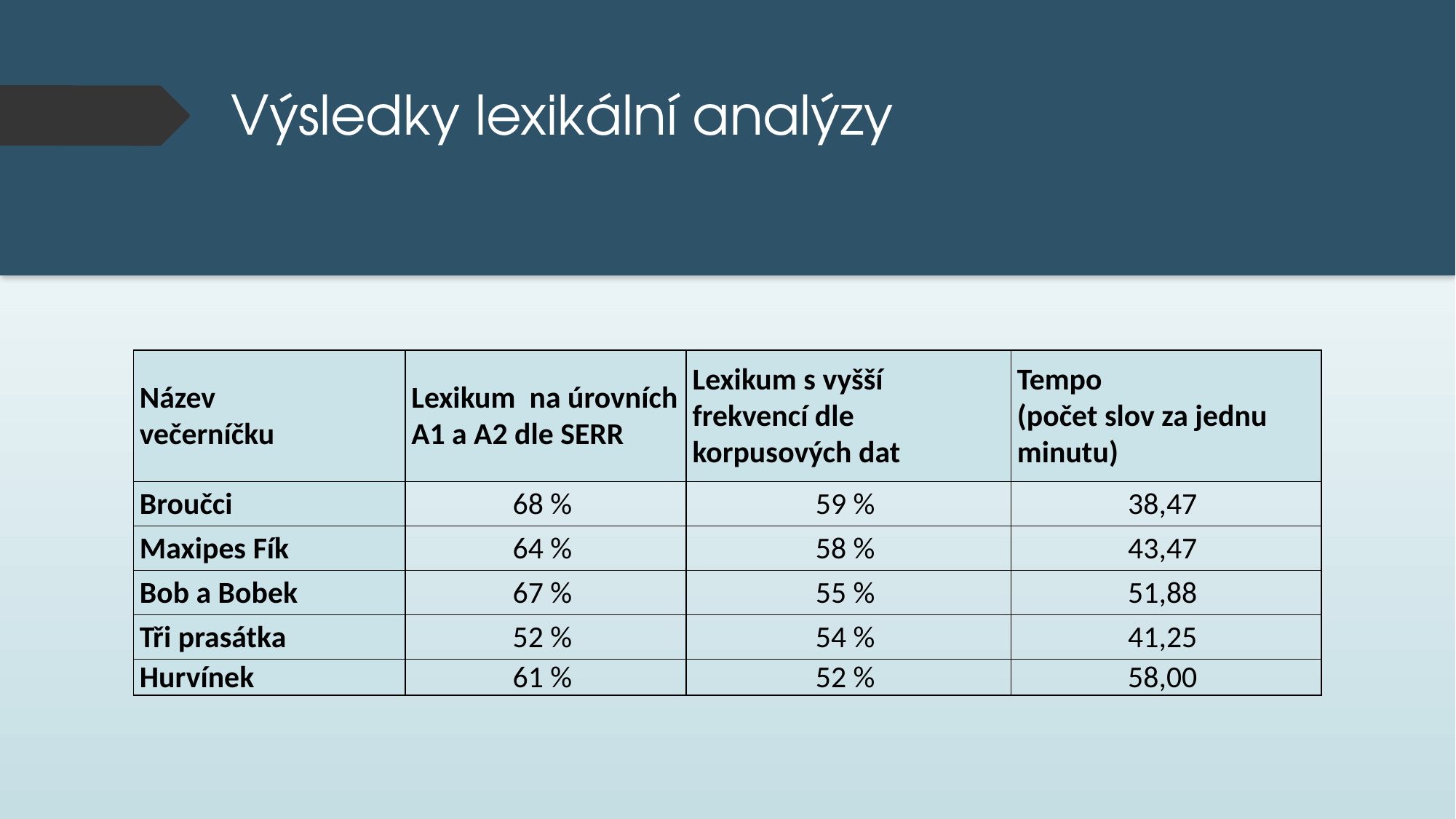

# Výsledky lexikální analýzy

| Název večerníčku | Lexikum na úrovních A1 a A2 dle SERR | Lexikum s vyšší frekvencí dle korpusových dat | Tempo (počet slov za jednu minutu) |
| --- | --- | --- | --- |
| Broučci | 68 % | 59 % | 38,47 |
| Maxipes Fík | 64 % | 58 % | 43,47 |
| Bob a Bobek | 67 % | 55 % | 51,88 |
| Tři prasátka | 52 % | 54 % | 41,25 |
| Hurvínek | 61 % | 52 % | 58,00 |